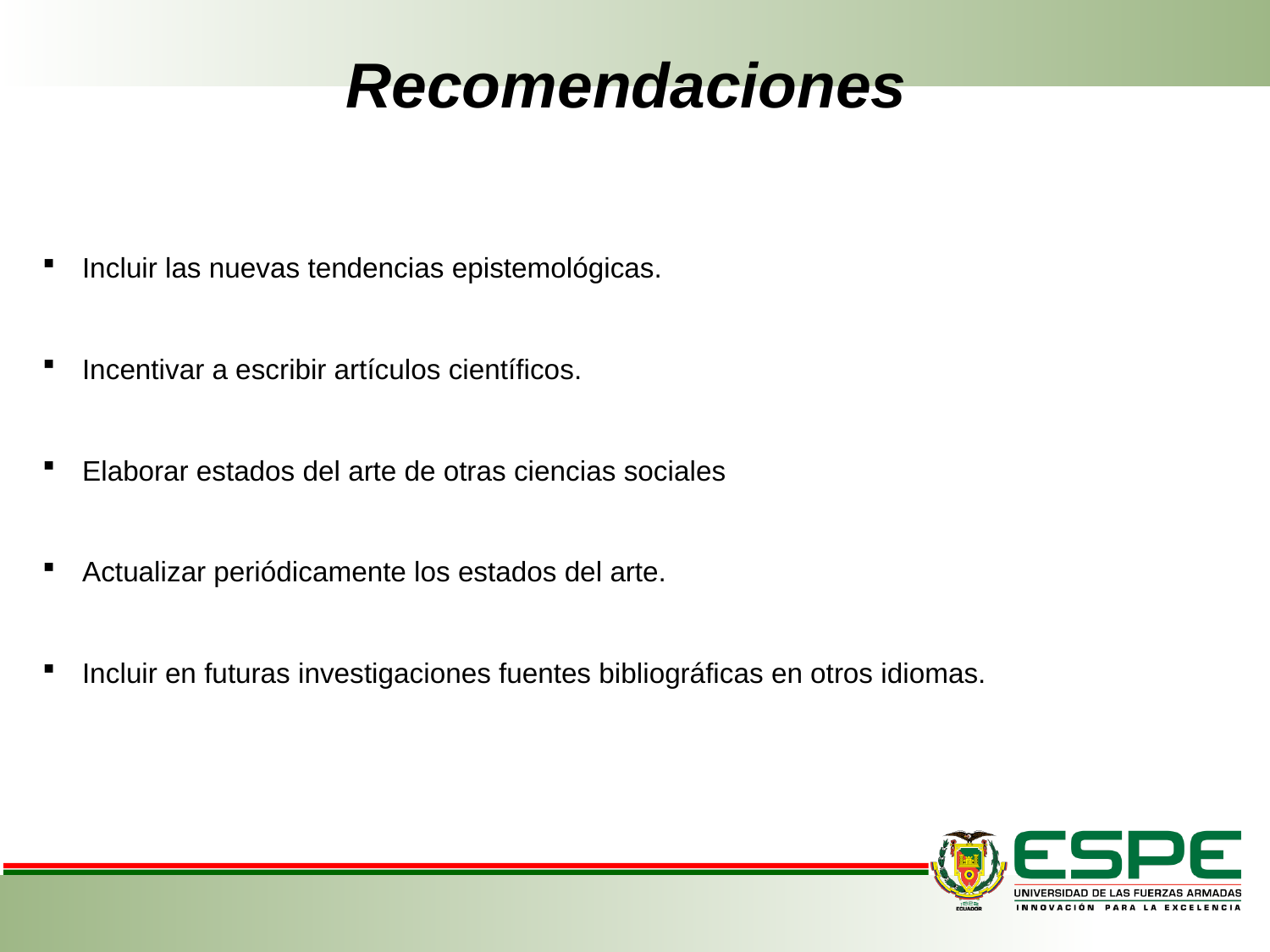

# Recomendaciones
Incluir las nuevas tendencias epistemológicas.
Incentivar a escribir artículos científicos.
Elaborar estados del arte de otras ciencias sociales
Actualizar periódicamente los estados del arte.
Incluir en futuras investigaciones fuentes bibliográficas en otros idiomas.